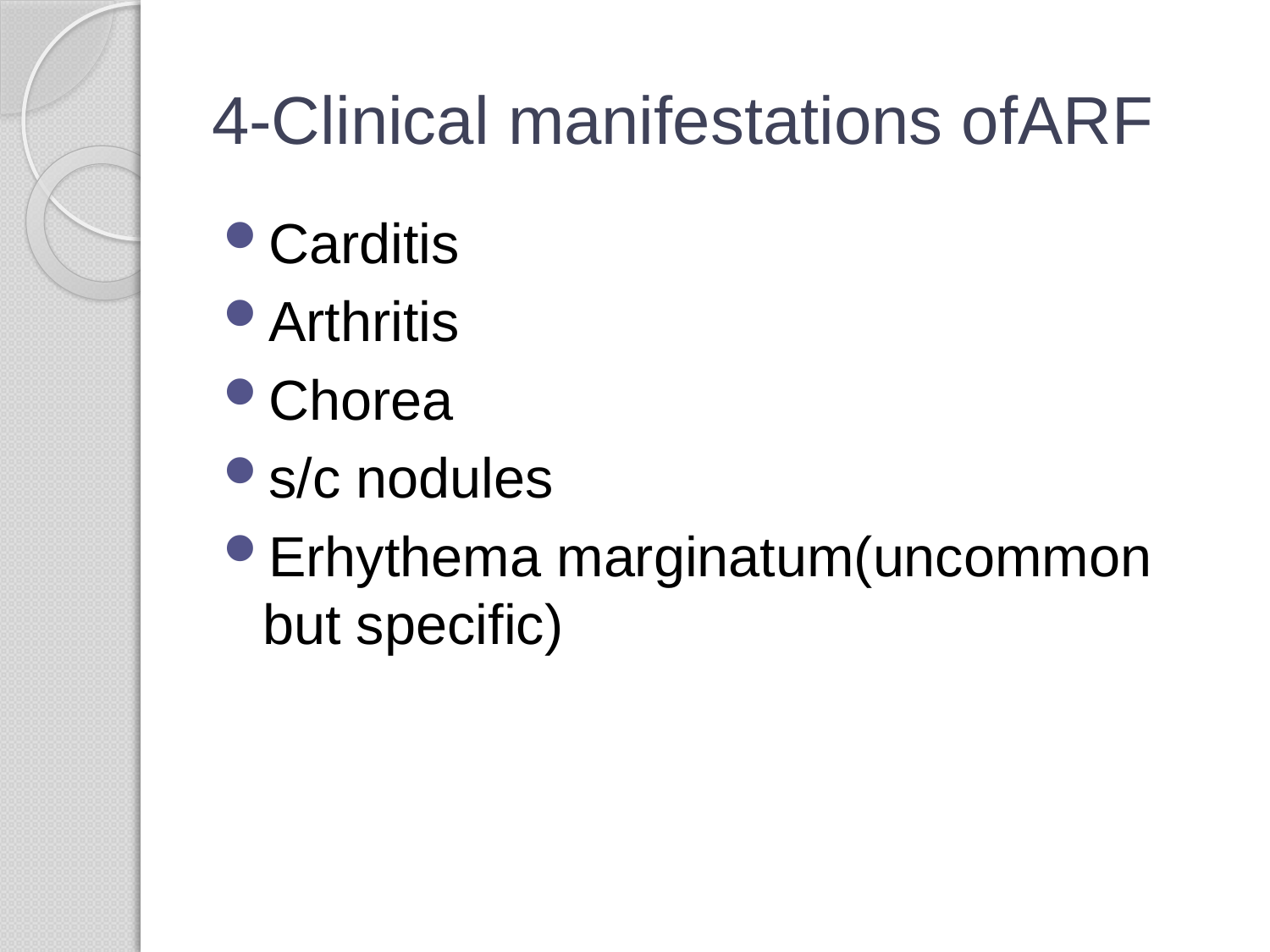

# 4-Clinical manifestations ofARF
Carditis
Arthritis
Chorea
s/c nodules
Erhythema marginatum(uncommon but specific)